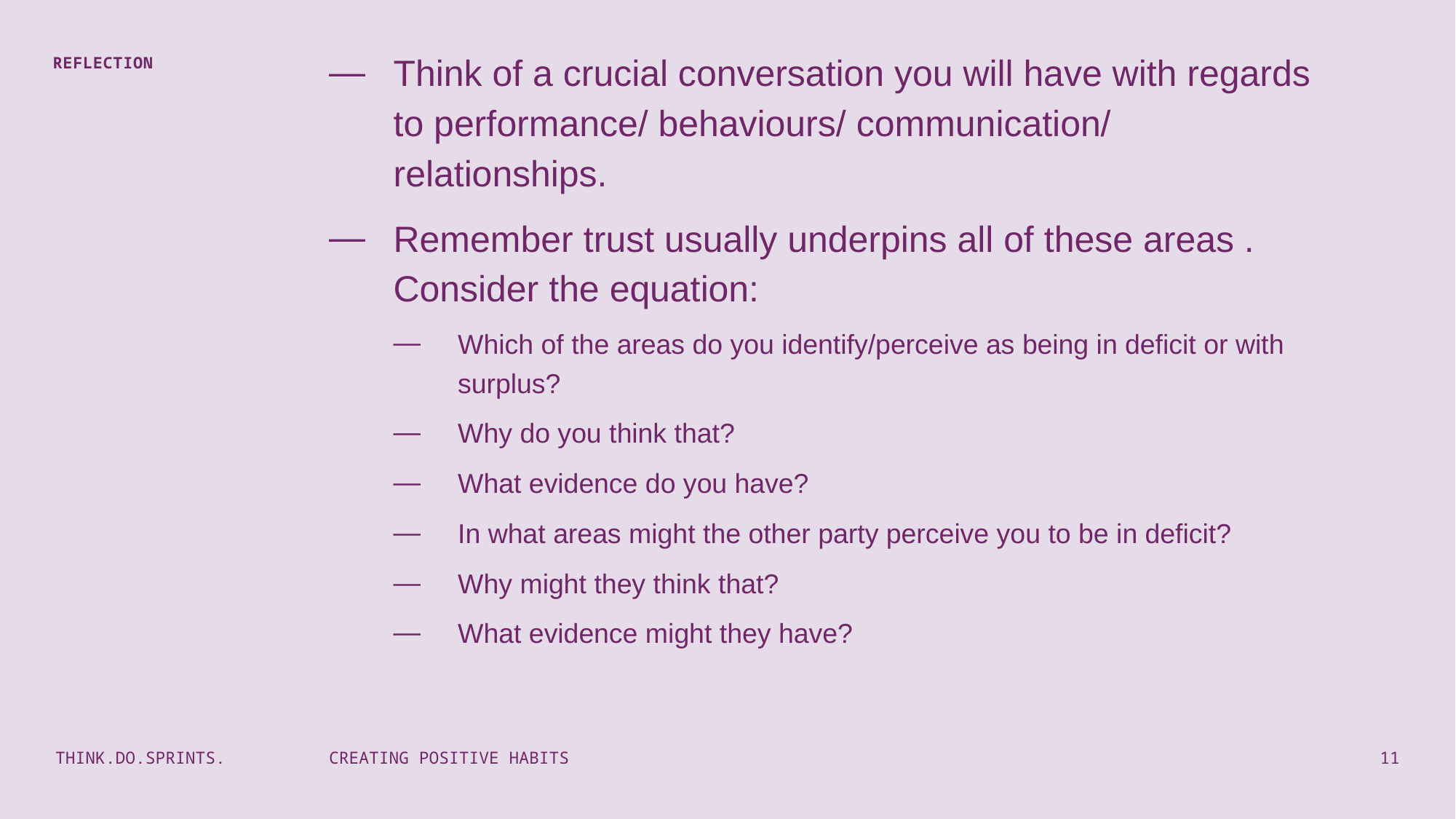

Think of a crucial conversation you will have with regards to performance/ behaviours/ communication/ relationships.
Remember trust usually underpins all of these areas . Consider the equation:
Which of the areas do you identify/perceive as being in deficit or with surplus?
Why do you think that?
What evidence do you have?
In what areas might the other party perceive you to be in deficit?
Why might they think that?
What evidence might they have?

REFLECTION